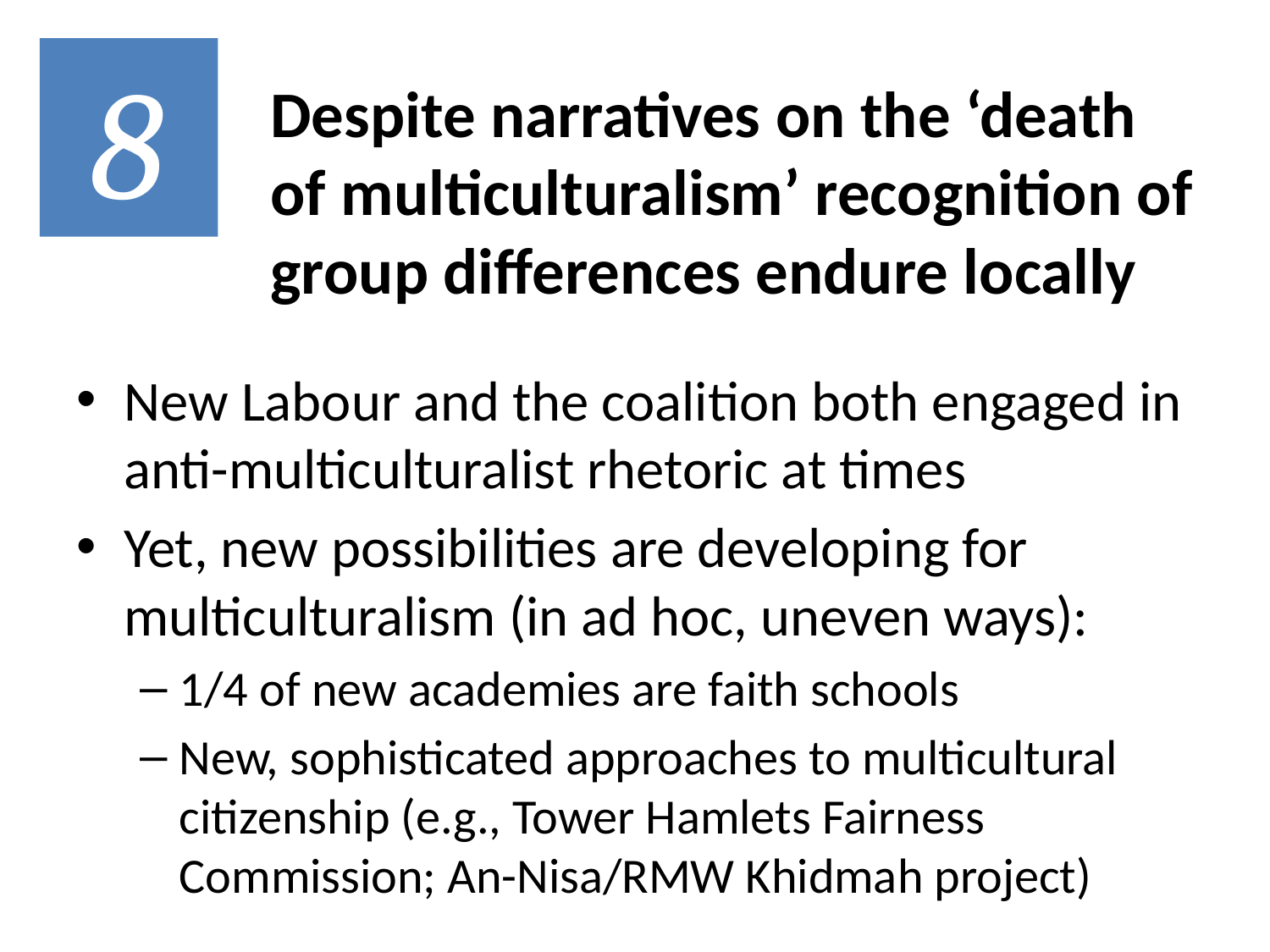

8
# Despite narratives on the ‘death of multiculturalism’ recognition of group differences endure locally
New Labour and the coalition both engaged in anti-multiculturalist rhetoric at times
Yet, new possibilities are developing for multiculturalism (in ad hoc, uneven ways):
1/4 of new academies are faith schools
New, sophisticated approaches to multicultural citizenship (e.g., Tower Hamlets Fairness Commission; An-Nisa/RMW Khidmah project)